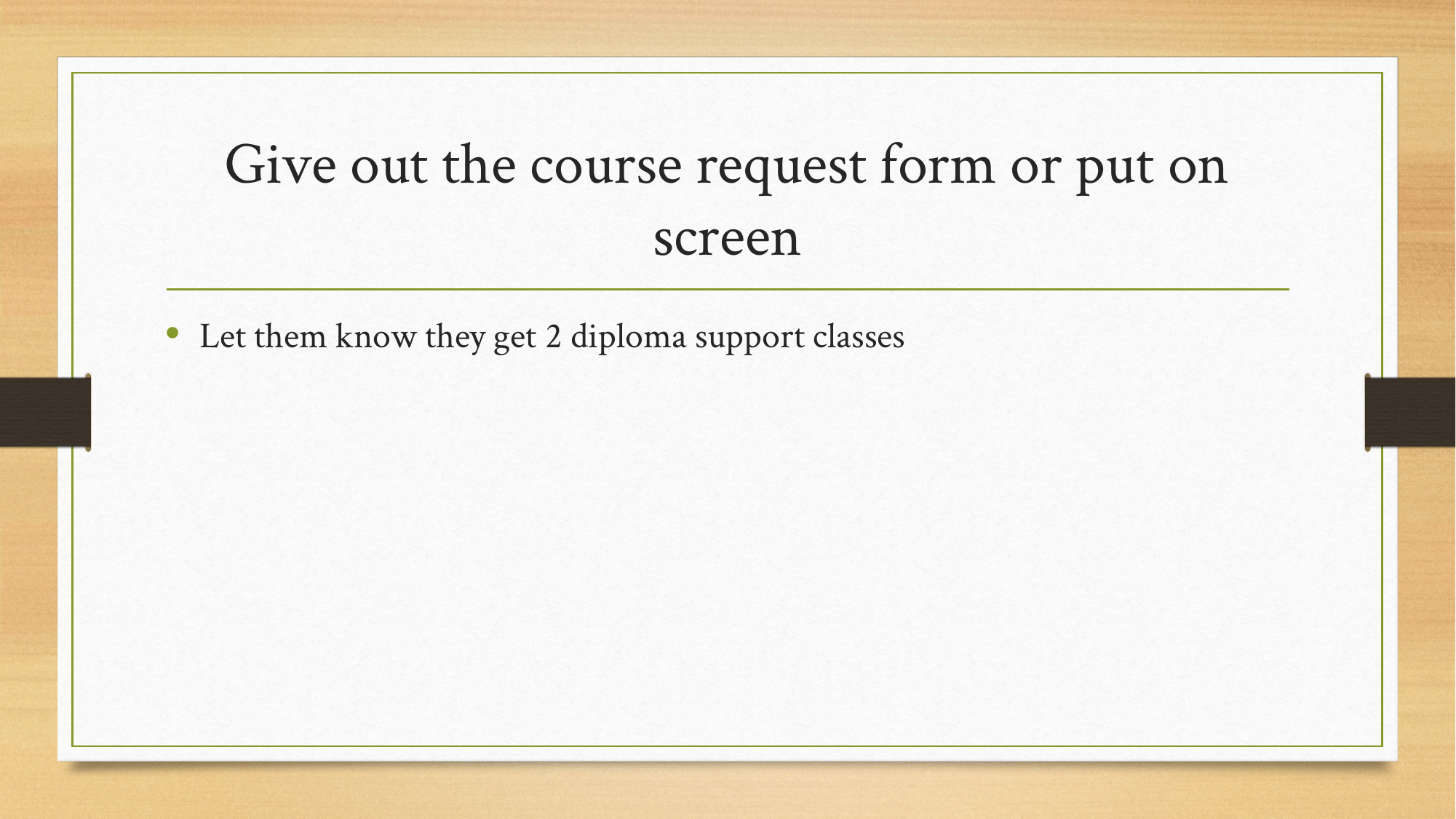

# Give out the course request form or put on screen
Let them know they get 2 diploma support classes